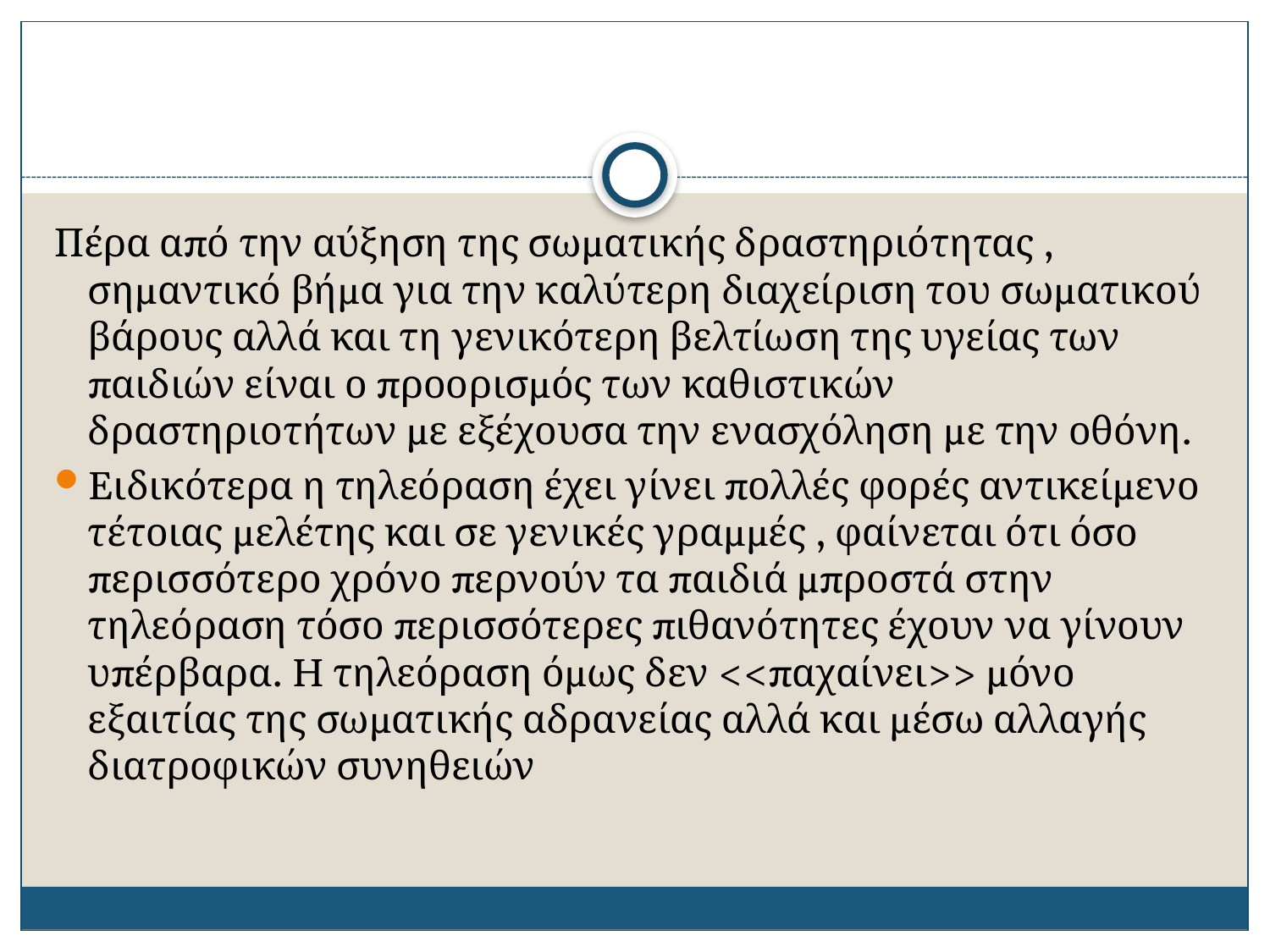

#
Πέρα από την αύξηση της σωματικής δραστηριότητας , σημαντικό βήμα για την καλύτερη διαχείριση του σωματικού βάρους αλλά και τη γενικότερη βελτίωση της υγείας των παιδιών είναι ο προορισμός των καθιστικών δραστηριοτήτων με εξέχουσα την ενασχόληση με την οθόνη.
Ειδικότερα η τηλεόραση έχει γίνει πολλές φορές αντικείμενο τέτοιας μελέτης και σε γενικές γραμμές , φαίνεται ότι όσο περισσότερο χρόνο περνούν τα παιδιά μπροστά στην τηλεόραση τόσο περισσότερες πιθανότητες έχουν να γίνουν υπέρβαρα. Η τηλεόραση όμως δεν <<παχαίνει>> μόνο εξαιτίας της σωματικής αδρανείας αλλά και μέσω αλλαγής διατροφικών συνηθειών